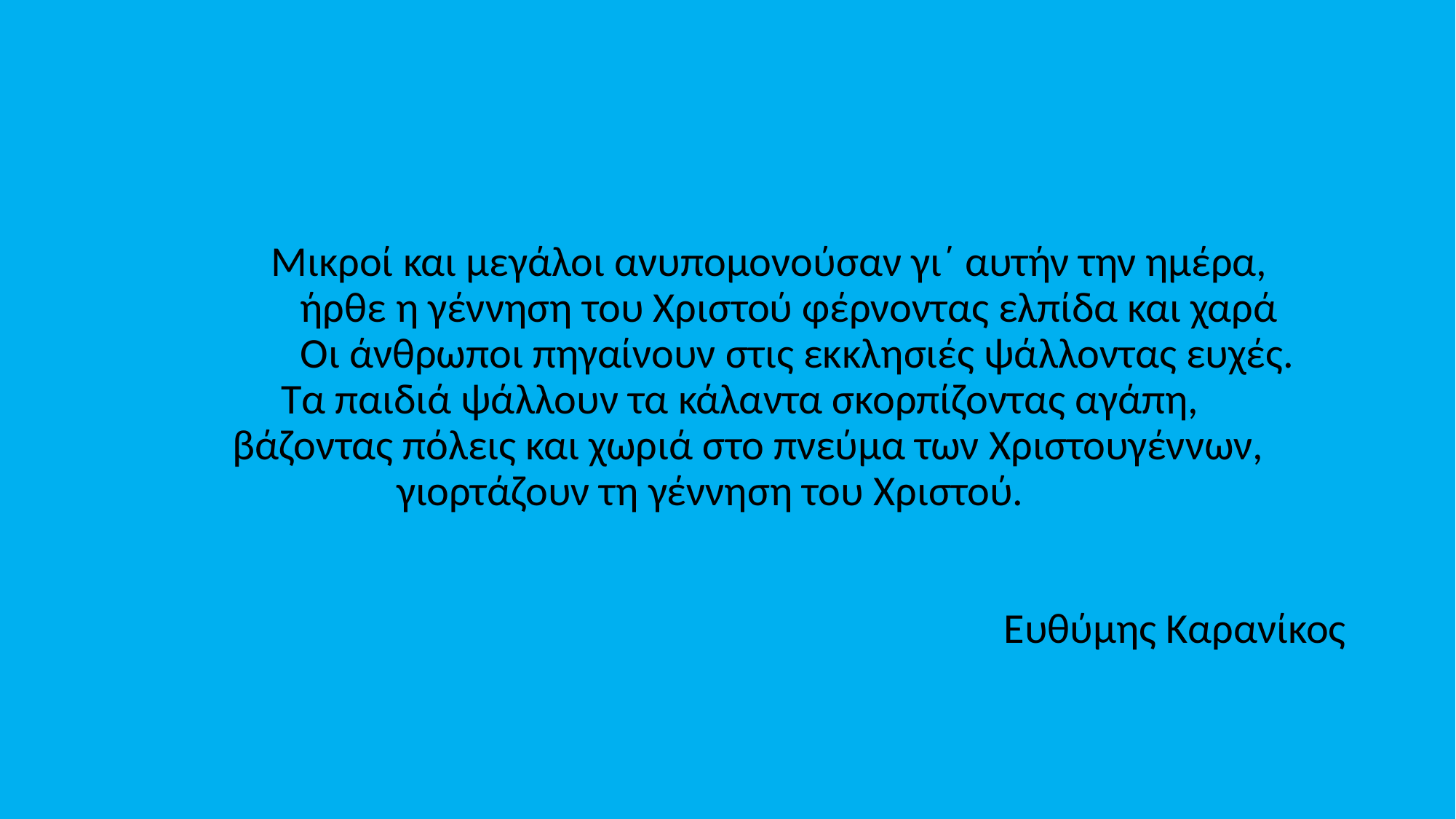

Μικροί και μεγάλοι ανυπομονούσαν γι΄ αυτήν την ημέρα,
                              ήρθε η γέννηση του Χριστού φέρνοντας ελπίδα και χαρά
                              Οι άνθρωποι πηγαίνουν στις εκκλησιές ψάλλοντας ευχές.
                            Τα παιδιά ψάλλουν τα κάλαντα σκορπίζοντας αγάπη,
                       βάζοντας πόλεις και χωριά στο πνεύμα των Χριστουγέννων,
                                        γιορτάζουν τη γέννηση του Χριστού.

                                                                                                       Ευθύμης Καρανίκος